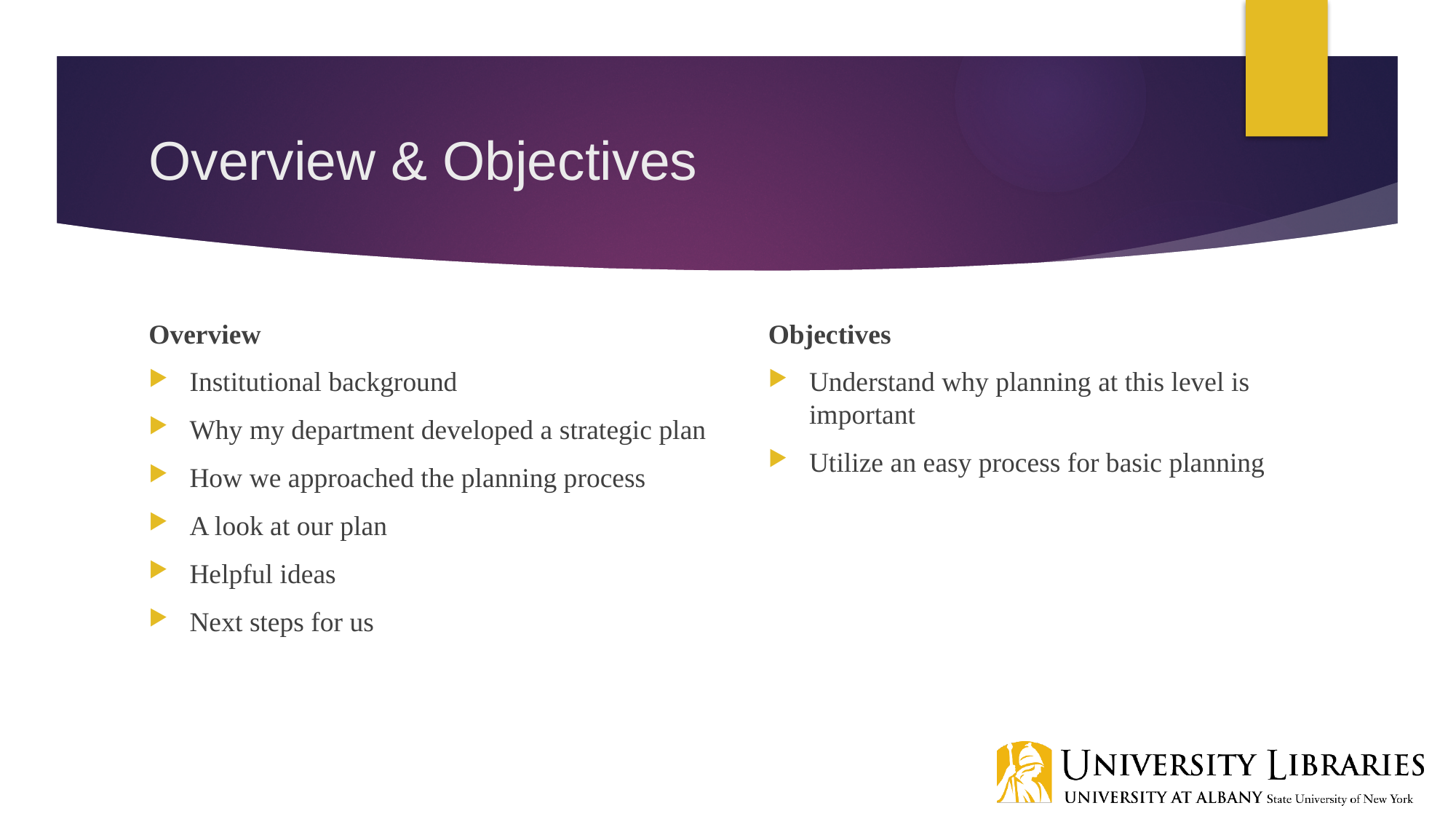

# Overview & Objectives
Overview
Institutional background
Why my department developed a strategic plan
How we approached the planning process
A look at our plan
Helpful ideas
Next steps for us

Objectives
Understand why planning at this level is important
Utilize an easy process for basic planning